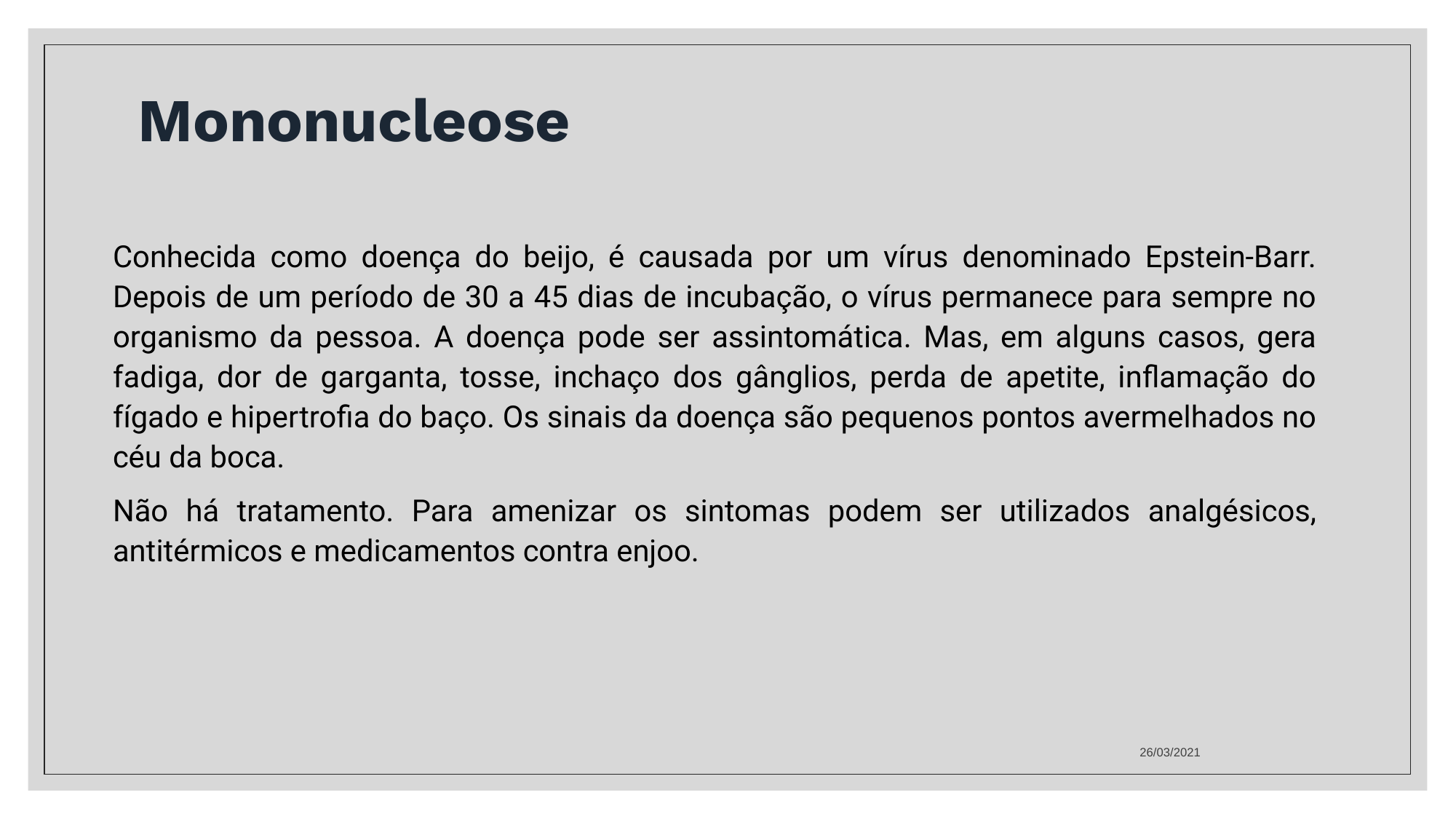

# Mononucleose
Conhecida como doença do beijo, é causada por um vírus denominado Epstein-Barr. Depois de um período de 30 a 45 dias de incubação, o vírus permanece para sempre no organismo da pessoa. A doença pode ser assintomática. Mas, em alguns casos, gera fadiga, dor de garganta, tosse, inchaço dos gânglios, perda de apetite, inflamação do fígado e hipertrofia do baço. Os sinais da doença são pequenos pontos avermelhados no céu da boca.
Não há tratamento. Para amenizar os sintomas podem ser utilizados analgésicos, antitérmicos e medicamentos contra enjoo.
26/03/2021